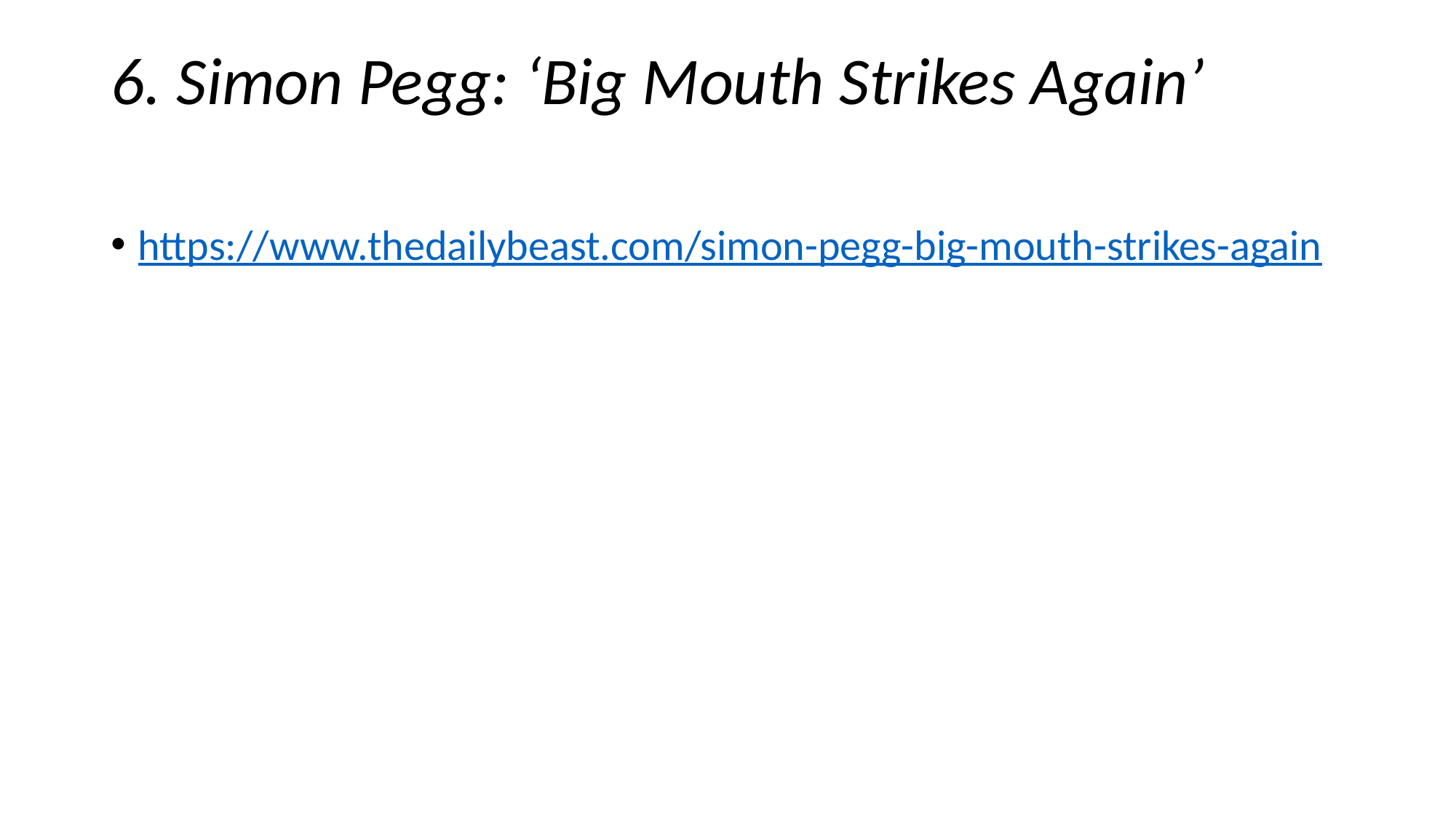

# 6. Simon Pegg: ‘Big Mouth Strikes Again’
https://www.thedailybeast.com/simon-pegg-big-mouth-strikes-again